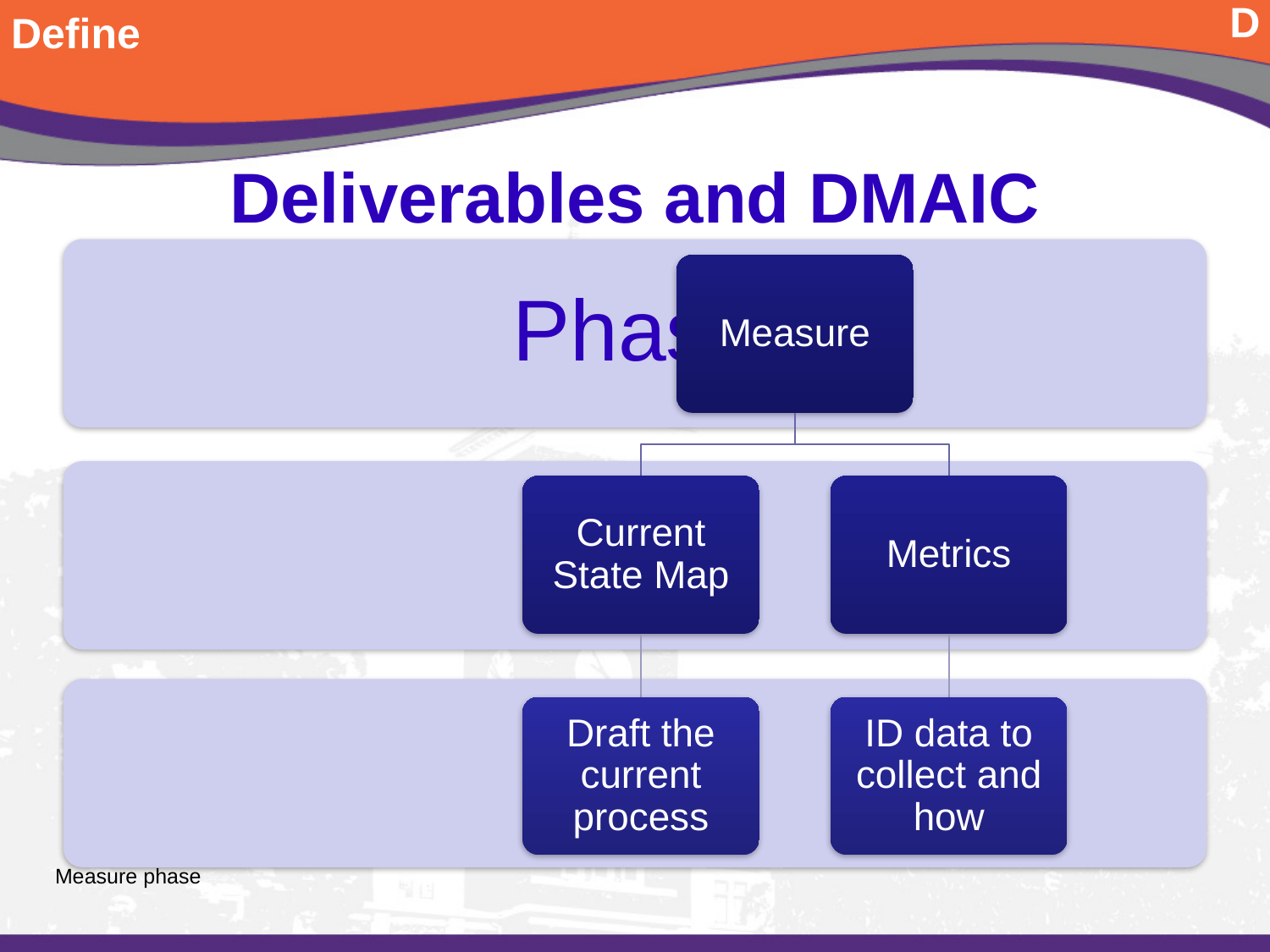

Define
D
# Deliverables and DMAIC
Step
Tool
Phase
Measure
Current State Map
Draft the current process
Metrics
ID data to collect and how
Measure phase